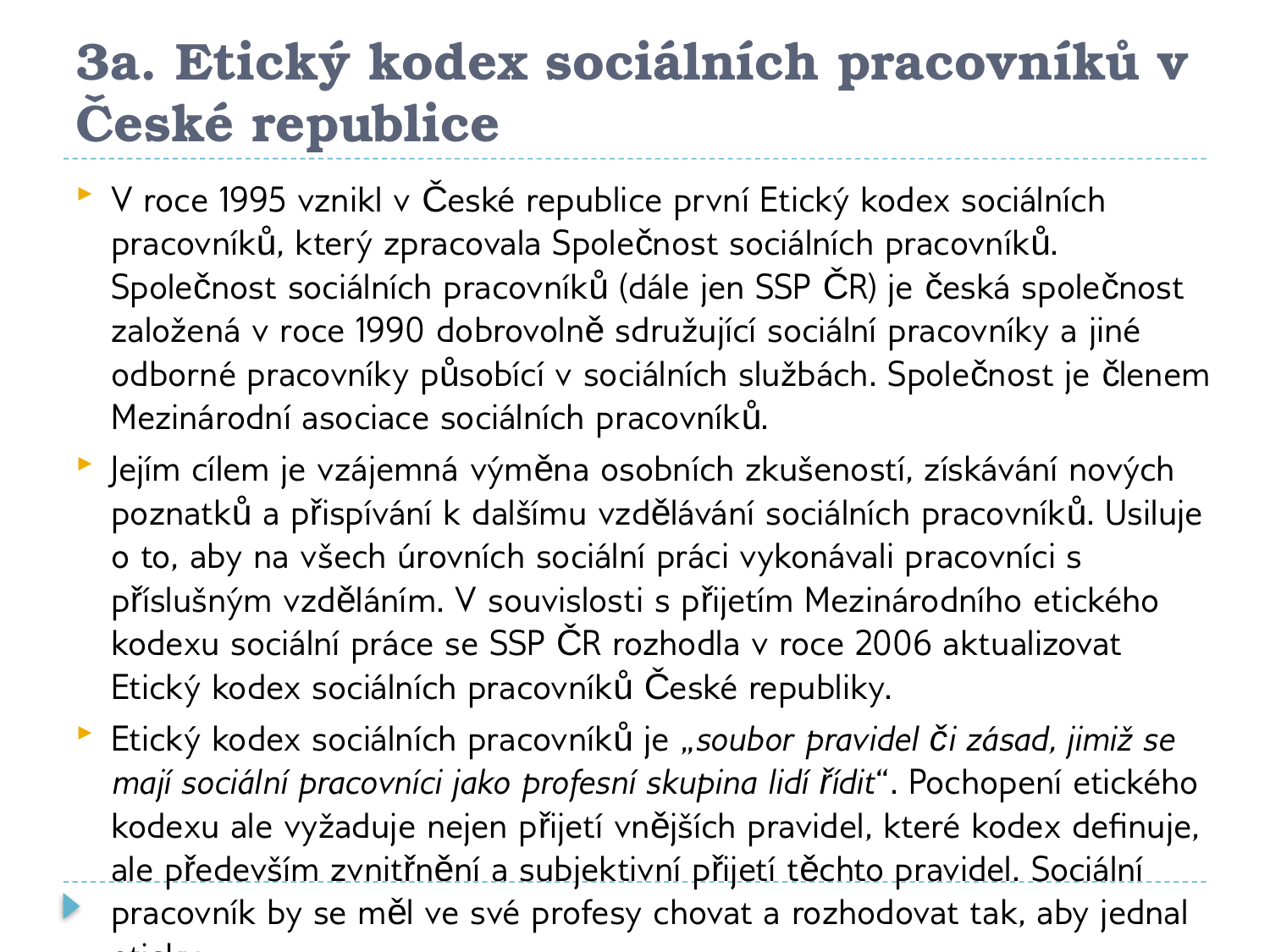

# 3a. Etický kodex sociálních pracovníků v České republice
V roce 1995 vznikl v České republice první Etický kodex sociálních pracovníků, který zpracovala Společnost sociálních pracovníků. Společnost sociálních pracovníků (dále jen SSP ČR) je česká společnost založená v roce 1990 dobrovolně sdružující sociální pracovníky a jiné odborné pracovníky působící v sociálních službách. Společnost je členem Mezinárodní asociace sociálních pracovníků.
Jejím cílem je vzájemná výměna osobních zkušeností, získávání nových poznatků a přispívání k dalšímu vzdělávání sociálních pracovníků. Usiluje o to, aby na všech úrovních sociální práci vykonávali pracovníci s příslušným vzděláním. V souvislosti s přijetím Mezinárodního etického kodexu sociální práce se SSP ČR rozhodla v roce 2006 aktualizovat Etický kodex sociálních pracovníků České republiky.
Etický kodex sociálních pracovníků je „soubor pravidel či zásad, jimiž se mají sociální pracovníci jako profesní skupina lidí řídit“. Pochopení etického kodexu ale vyžaduje nejen přijetí vnějších pravidel, které kodex definuje, ale především zvnitřnění a subjektivní přijetí těchto pravidel. Sociální pracovník by se měl ve své profesy chovat a rozhodovat tak, aby jednal eticky.